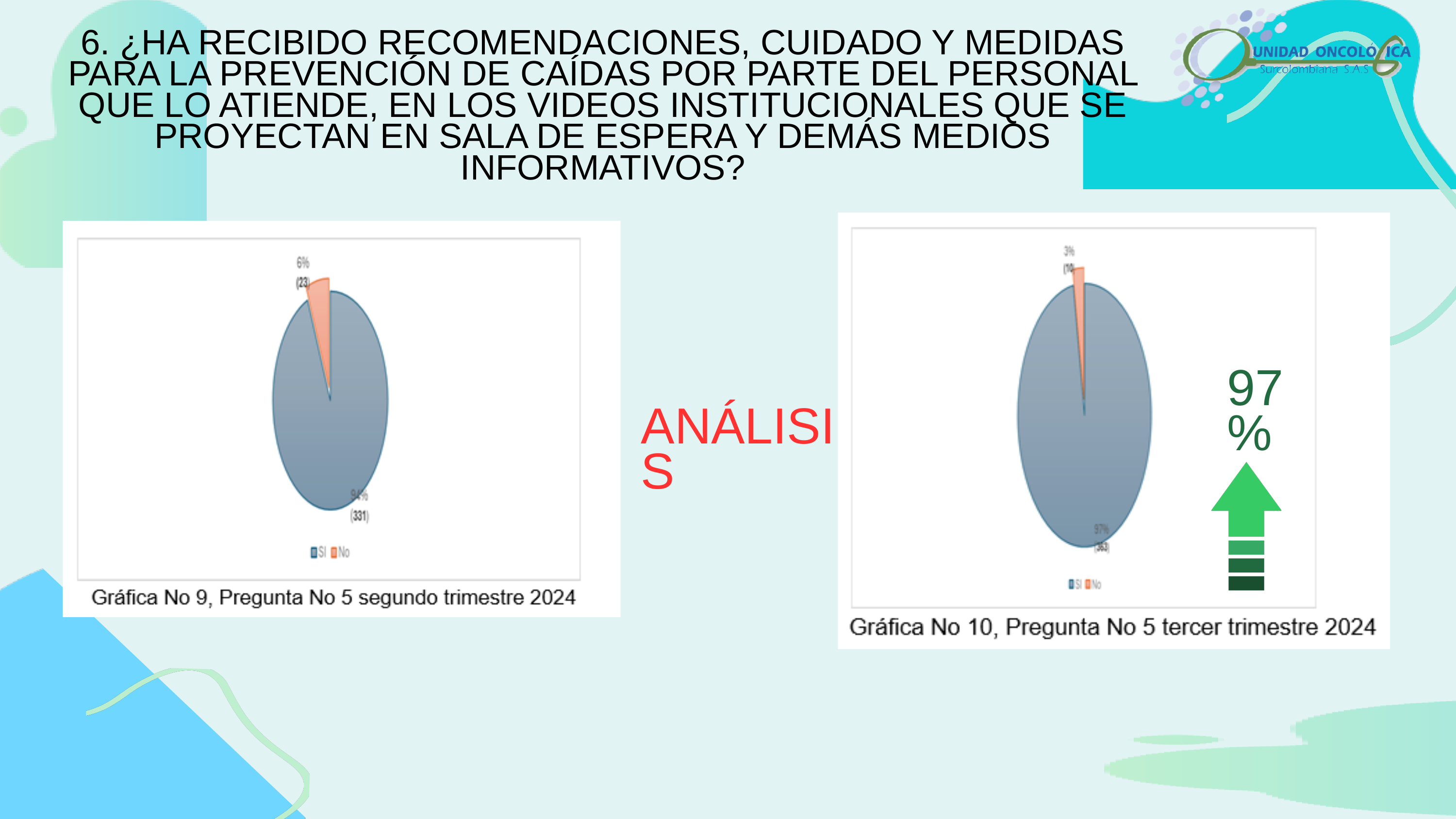

6. ¿HA RECIBIDO RECOMENDACIONES, CUIDADO Y MEDIDAS PARA LA PREVENCIÓN DE CAÍDAS POR PARTE DEL PERSONAL QUE LO ATIENDE, EN LOS VIDEOS INSTITUCIONALES QUE SE PROYECTAN EN SALA DE ESPERA Y DEMÁS MEDIOS INFORMATIVOS?

97%
ANÁLISIS